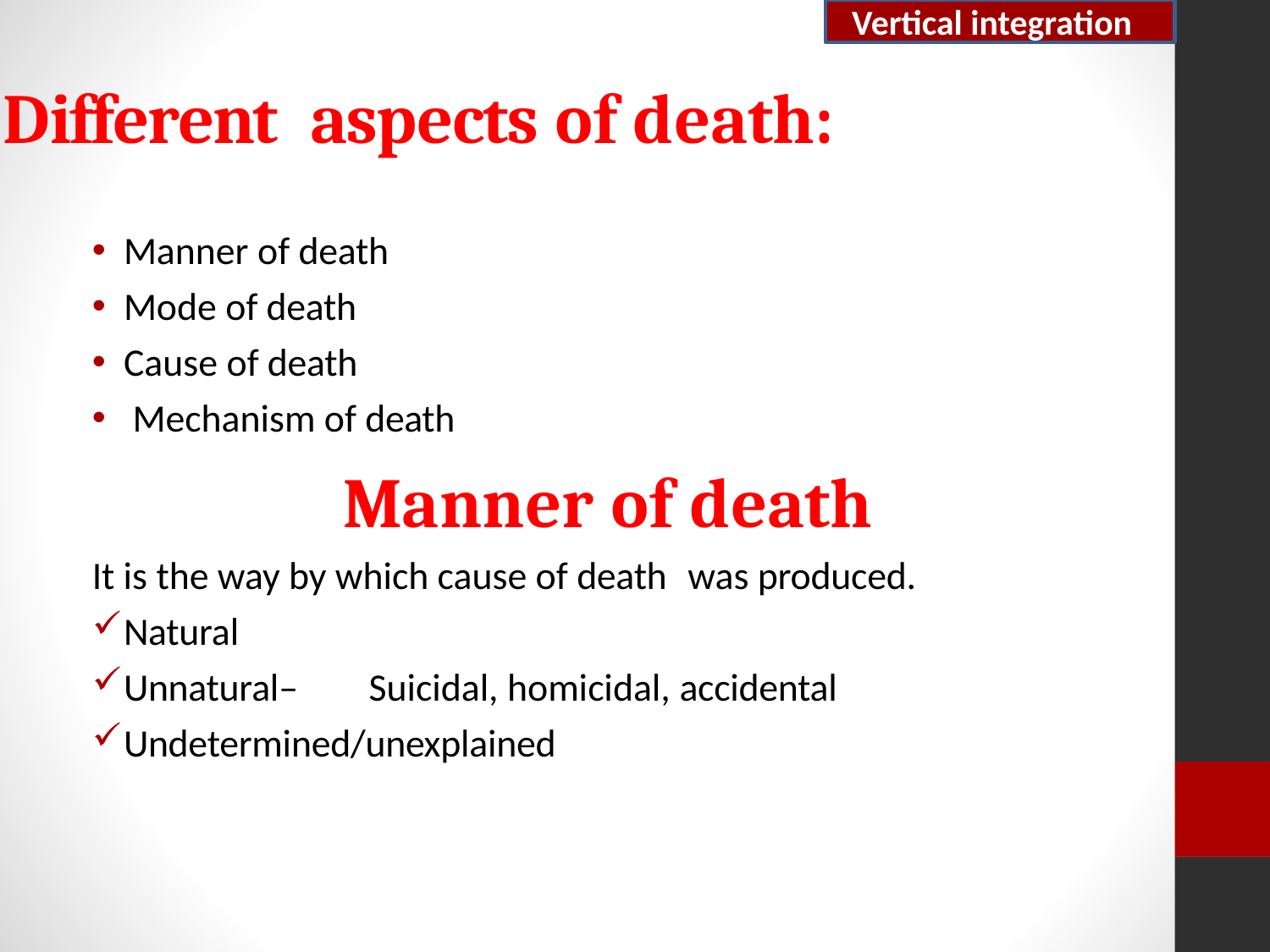

Vertical integration
# Different  aspects of death:
Manner of death
Mode of death
Cause of death
Mechanism of death
Manner of death
It is the way by which cause of death	was produced.
Natural
Unnatural–	Suicidal, homicidal, accidental
Undetermined/unexplained